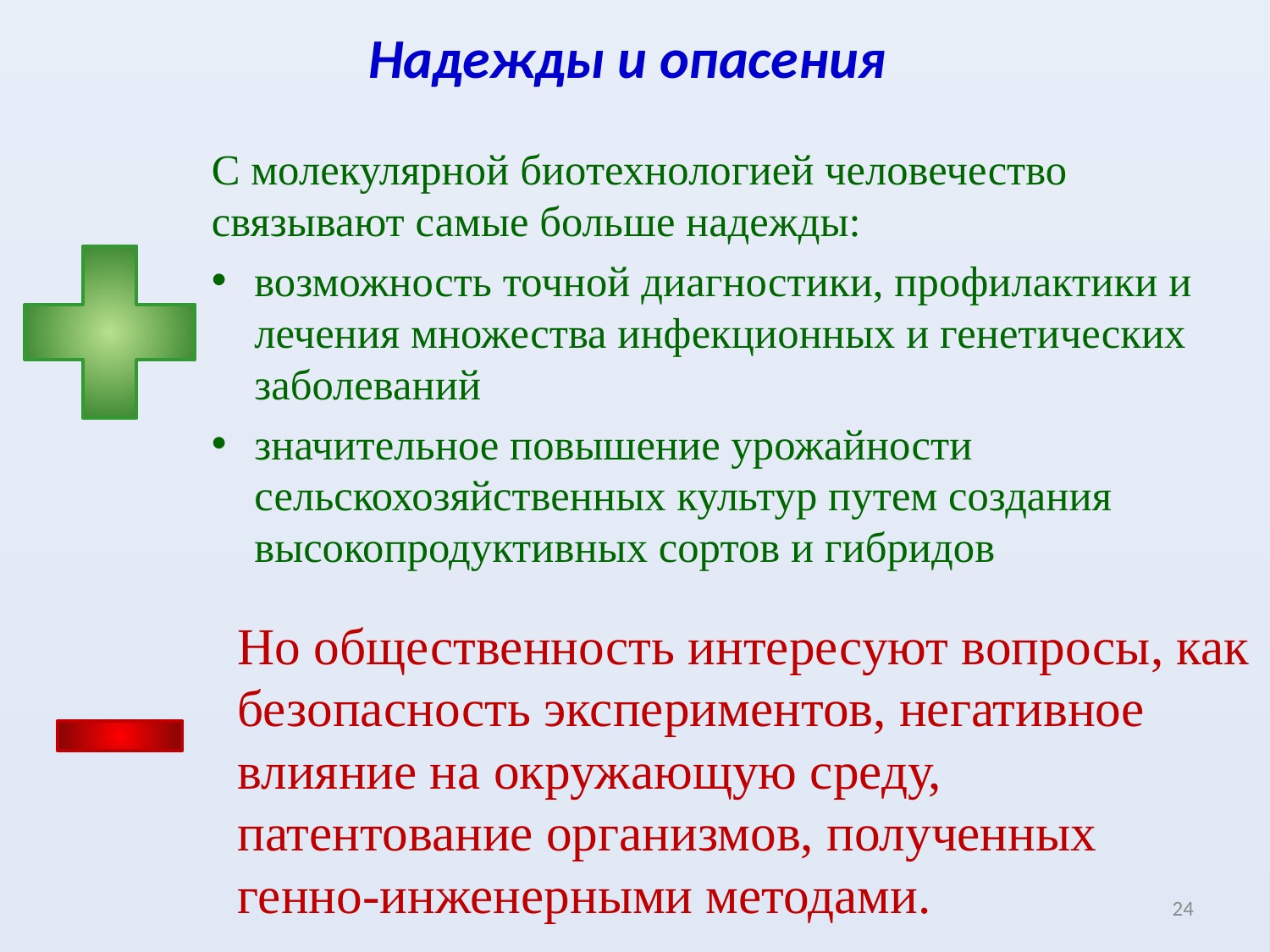

# Надежды и опасения
С молекулярной биотехнологией человечество связывают самые больше надежды:
возможность точной диагностики, профилактики и лечения множества инфекционных и генетических заболеваний
значительное повышение урожайности сельскохозяйственных культур путем создания высокопродуктивных сортов и гибридов

Но общественность интересуют вопросы, как безопасность экспериментов, негативное влияние на окружающую среду, патентование организмов, полученных генно-инженерными методами.

24